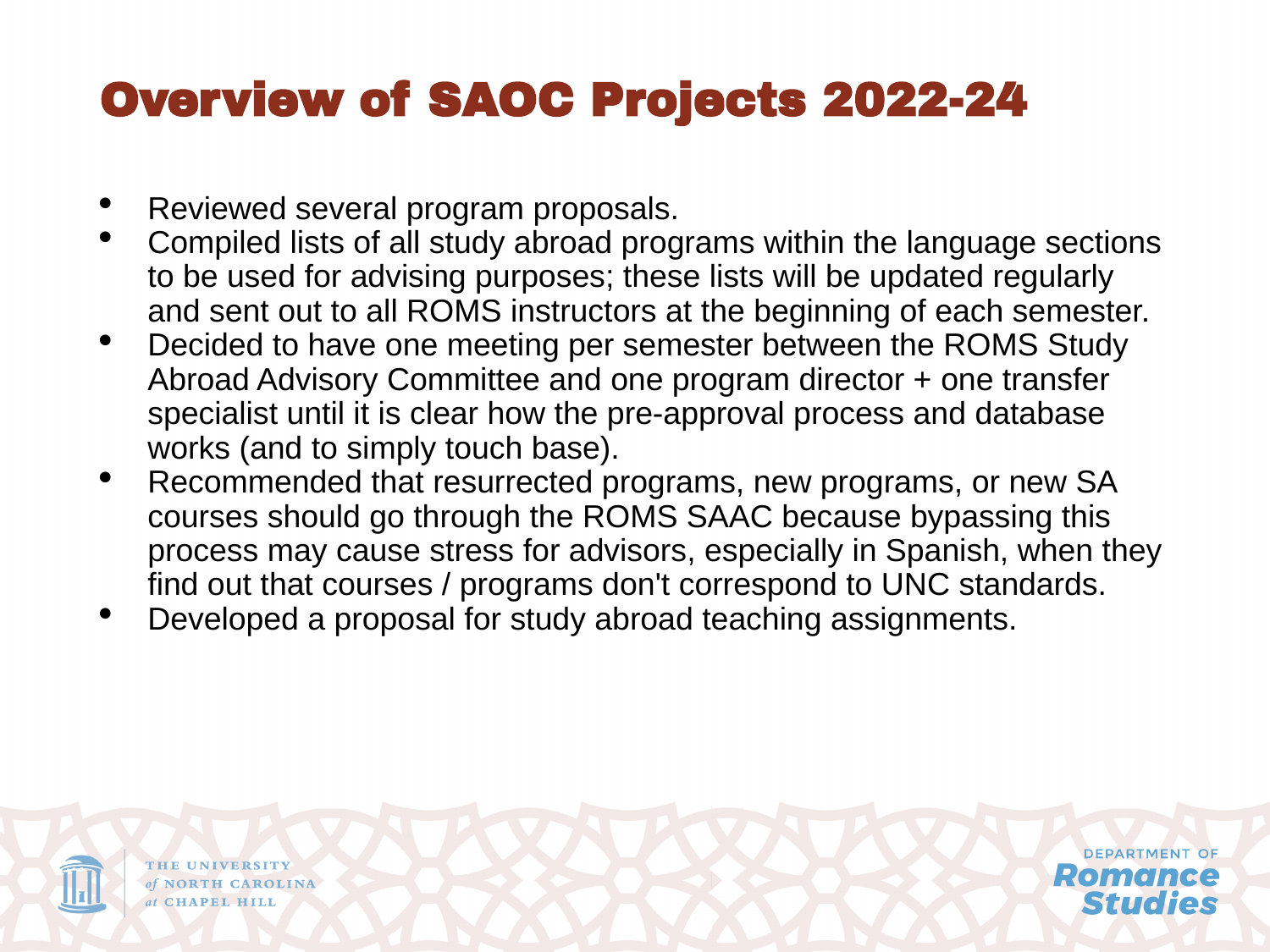

# Overview of SAOC Projects 2022-24
Reviewed several program proposals.
Compiled lists of all study abroad programs within the language sections to be used for advising purposes; these lists will be updated regularly and sent out to all ROMS instructors at the beginning of each semester.
Decided to have one meeting per semester between the ROMS Study Abroad Advisory Committee and one program director + one transfer specialist until it is clear how the pre-approval process and database works (and to simply touch base).
Recommended that resurrected programs, new programs, or new SA courses should go through the ROMS SAAC because bypassing this process may cause stress for advisors, especially in Spanish, when they find out that courses / programs don't correspond to UNC standards.
Developed a proposal for study abroad teaching assignments.